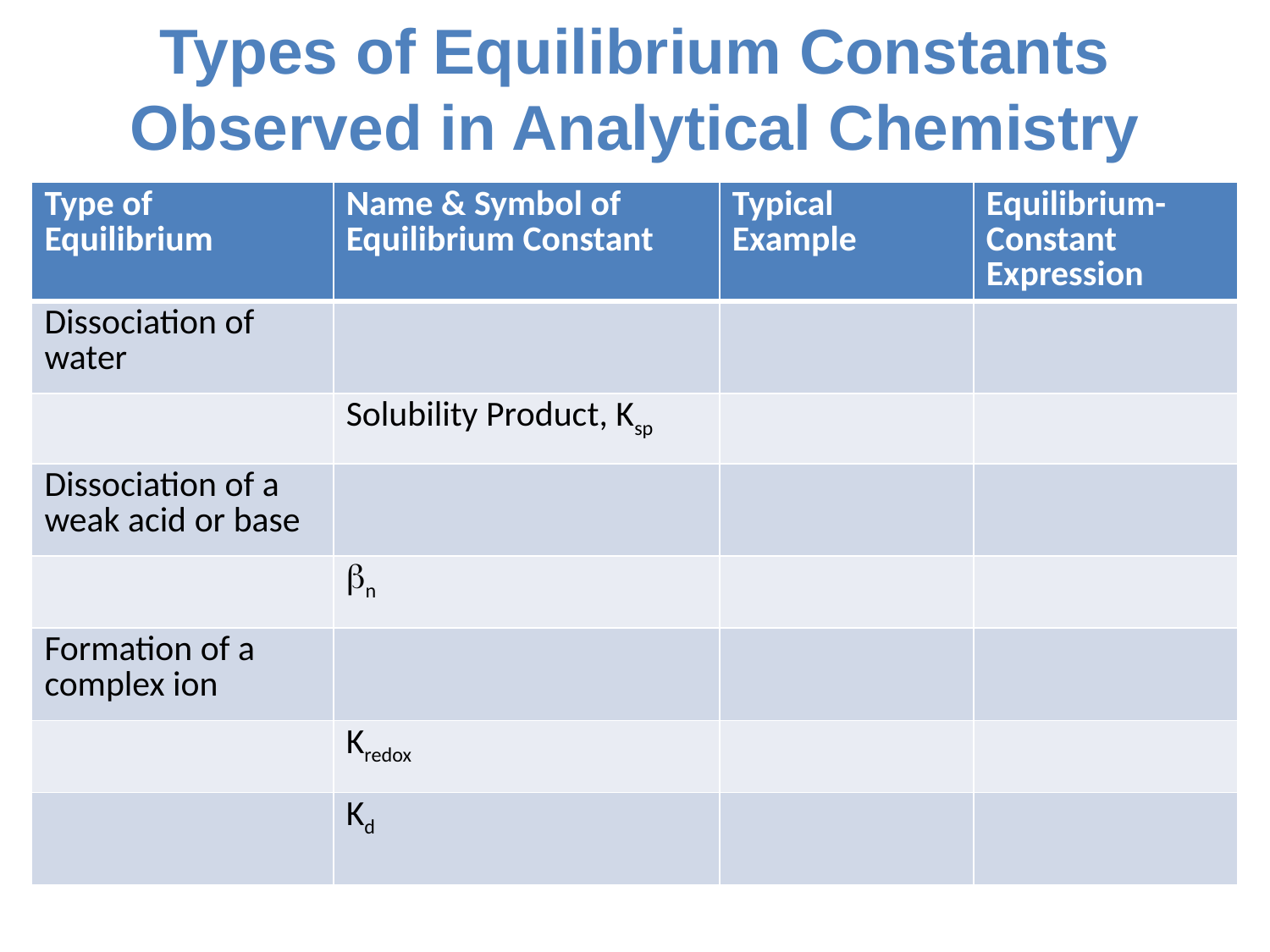

# Types of Equilibrium Constants Observed in Analytical Chemistry
| Type of Equilibrium | Name & Symbol of Equilibrium Constant | Typical Example | Equilibrium-Constant Expression |
| --- | --- | --- | --- |
| Dissociation of water |  |  |  |
|  | Solubility Product, Ksp |  |  |
| Dissociation of a weak acid or base |  |  |  |
|  | βn |  |  |
| Formation of a complex ion |  |  |  |
|  | Kredox |  |  |
|  | Kd |  |  |